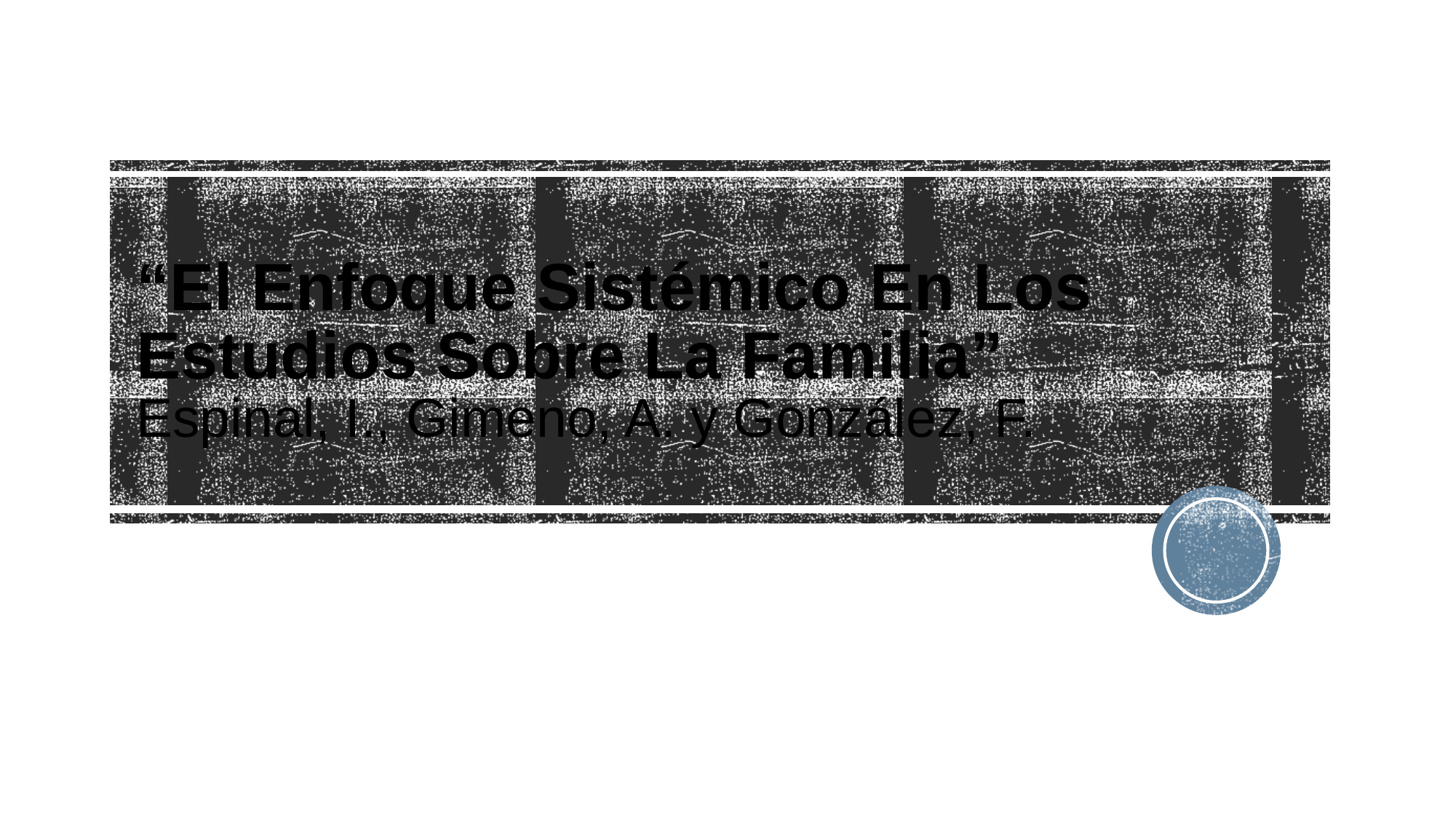

# “El Enfoque Sistémico En Los Estudios Sobre La Familia” Espinal, I., Gimeno, A. y González, F.